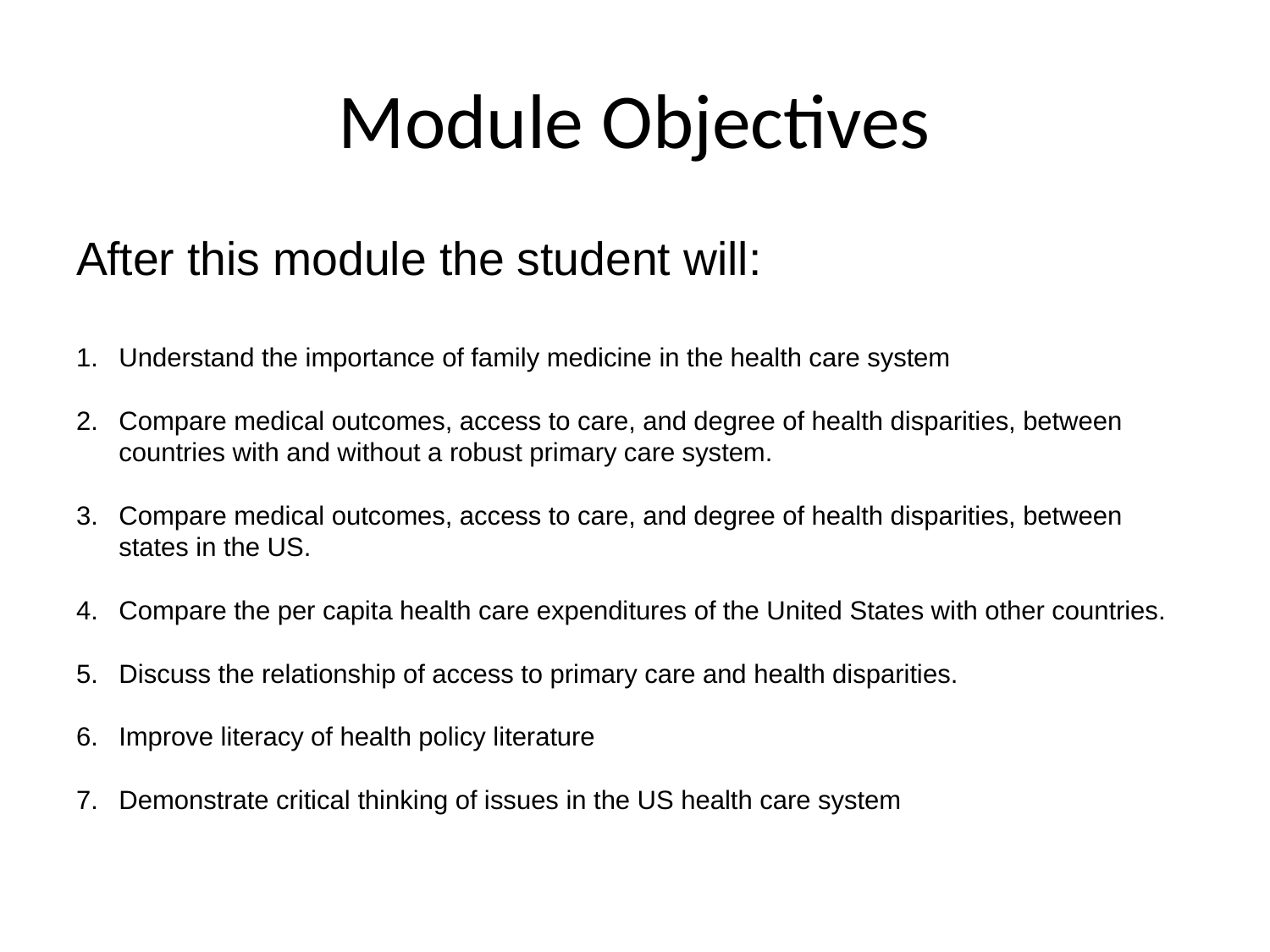

# Module Objectives
After this module the student will:

Understand the importance of family medicine in the health care system

Compare medical outcomes, access to care, and degree of health disparities, between countries with and without a robust primary care system.

Compare medical outcomes, access to care, and degree of health disparities, between states in the US.

Compare the per capita health care expenditures of the United States with other countries.

Discuss the relationship of access to primary care and health disparities.

Improve literacy of health policy literature

Demonstrate critical thinking of issues in the US health care system